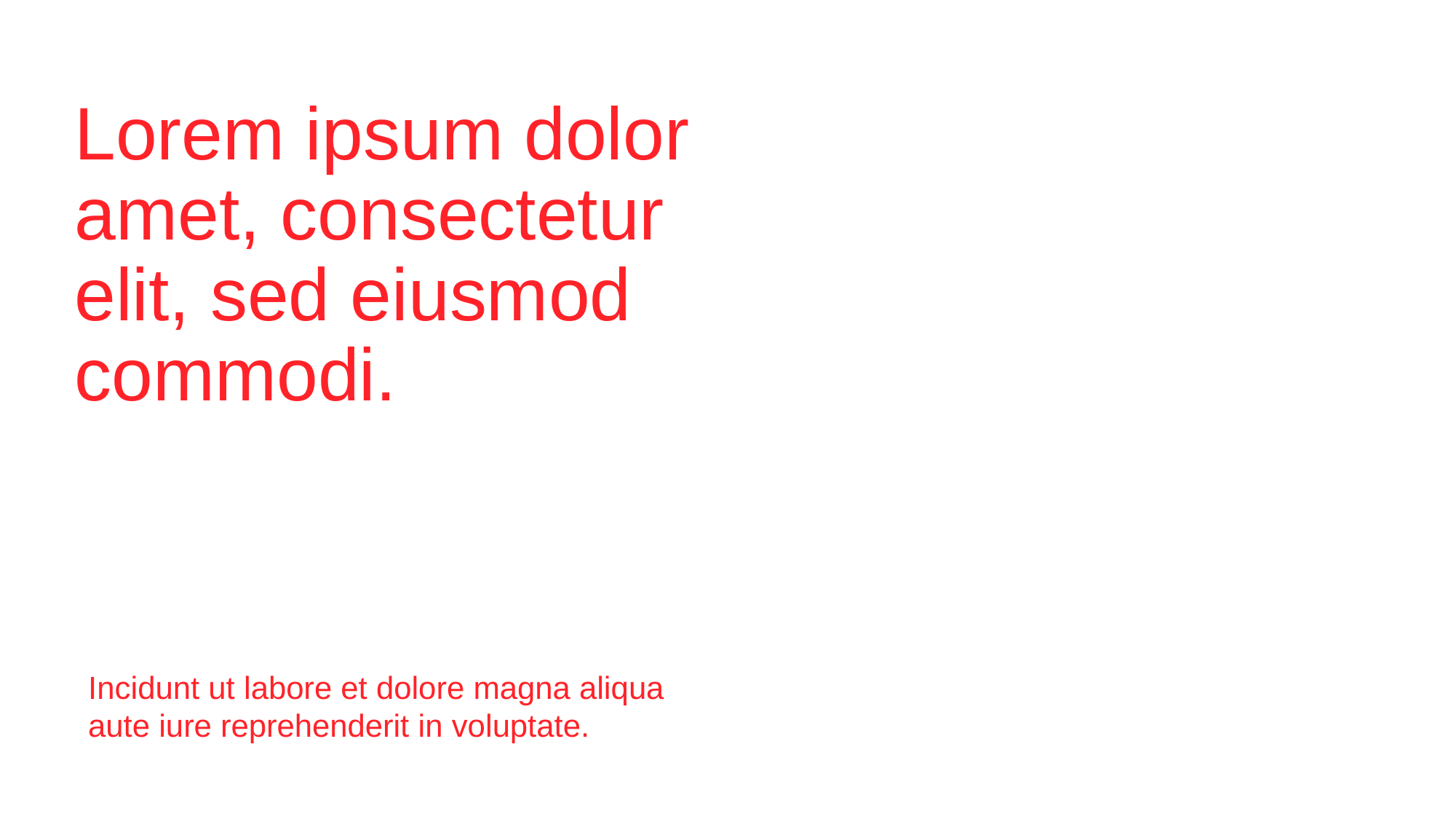

# Lorem ipsum dolor amet, consectetur elit, sed eiusmod commodi.
Incidunt ut labore et dolore magna aliqua aute iure reprehenderit in voluptate.